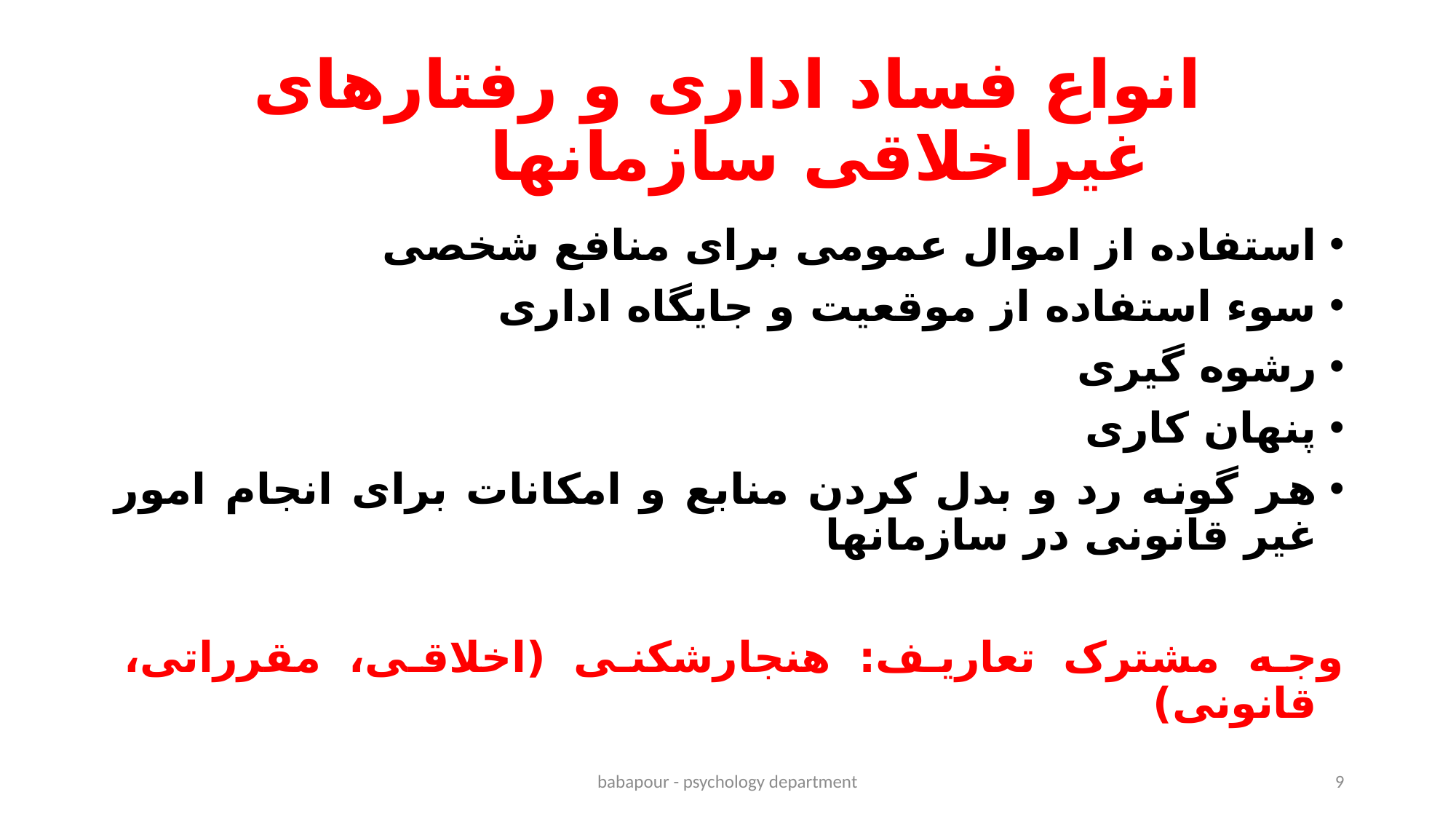

# انواع فساد اداری و رفتارهای غیراخلاقی سازمانها
استفاده از اموال عمومی برای منافع شخصی
سوء استفاده از موقعیت و جایگاه اداری
رشوه گیری
پنهان کاری
هر گونه رد و بدل کردن منابع و امکانات برای انجام امور غیر قانونی در سازمانها

وجه مشترک تعاریف: هنجارشکنی (اخلاقی، مقرراتی، قانونی)

babapour - psychology department
9